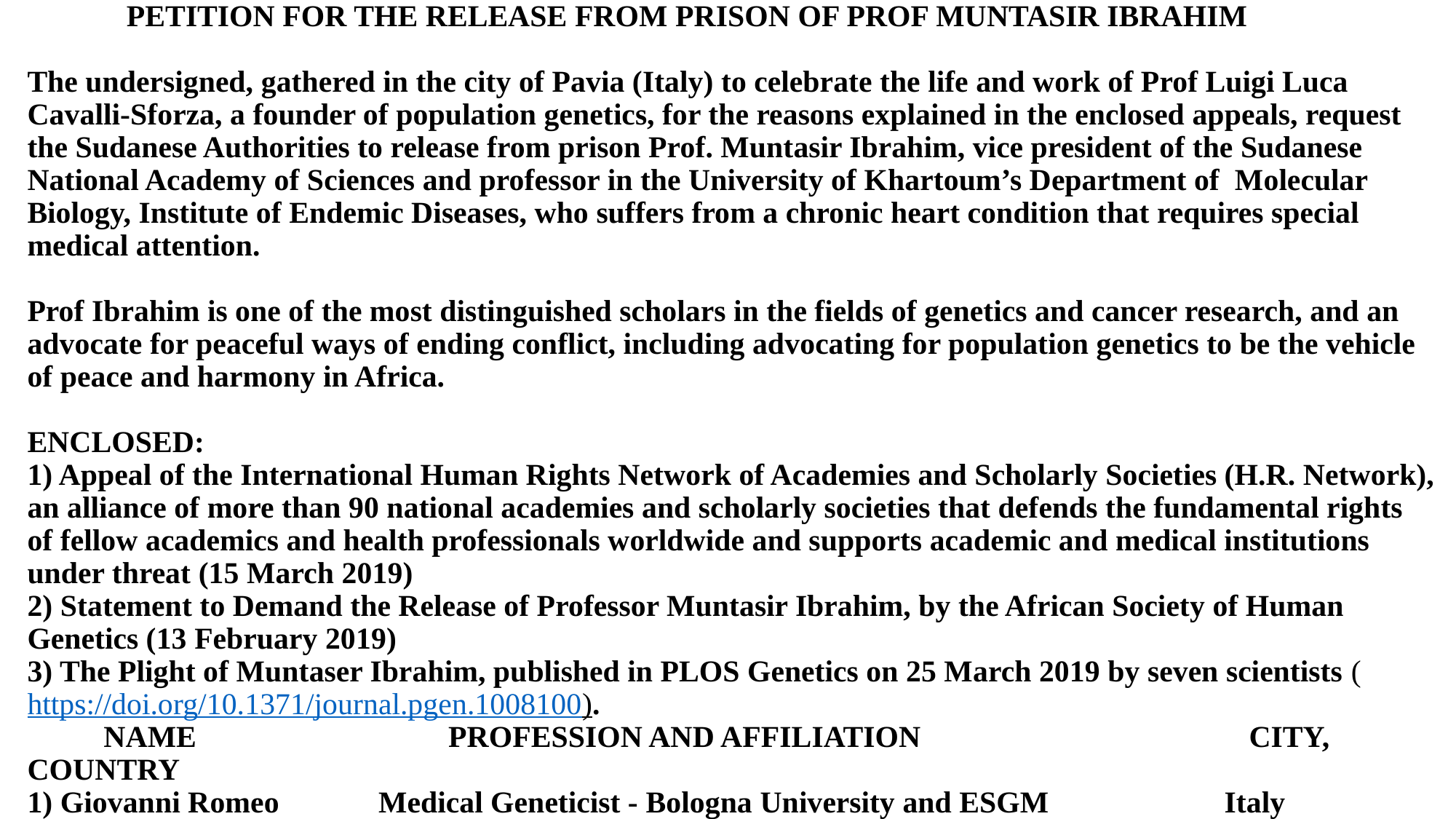

# PETITION FOR THE RELEASE FROM PRISON OF PROF MUNTASIR IBRAHIM The undersigned, gathered in the city of Pavia (Italy) to celebrate the life and work of Prof Luigi Luca Cavalli-Sforza, a founder of population genetics, for the reasons explained in the enclosed appeals, request the Sudanese Authorities to release from prison Prof. Muntasir Ibrahim, vice president of the Sudanese National Academy of Sciences and professor in the University of Khartoum’s Department of  Molecular Biology, Institute of Endemic Diseases, who suffers from a chronic heart condition that requires special medical attention. Prof Ibrahim is one of the most distinguished scholars in the fields of genetics and cancer research, and an advocate for peaceful ways of ending conflict, including advocating for population genetics to be the vehicle of peace and harmony in Africa. ENCLOSED: 1) Appeal of the International Human Rights Network of Academies and Scholarly Societies (H.R. Network), an alliance of more than 90 national academies and scholarly societies that defends the fundamental rights of fellow academics and health professionals worldwide and supports academic and medical institutions under threat (15 March 2019) 2) Statement to Demand the Release of Professor Muntasir Ibrahim, by the African Society of Human Genetics (13 February 2019) 3) The Plight of Muntaser Ibrahim, published in PLOS Genetics on 25 March 2019 by seven scientists (https://doi.org/10.1371/journal.pgen.1008100). NAME                                 PROFESSION AND AFFILIATION                                           CITY, COUNTRY 1) Giovanni Romeo             Medical Geneticist - Bologna University and ESGM                       Italy